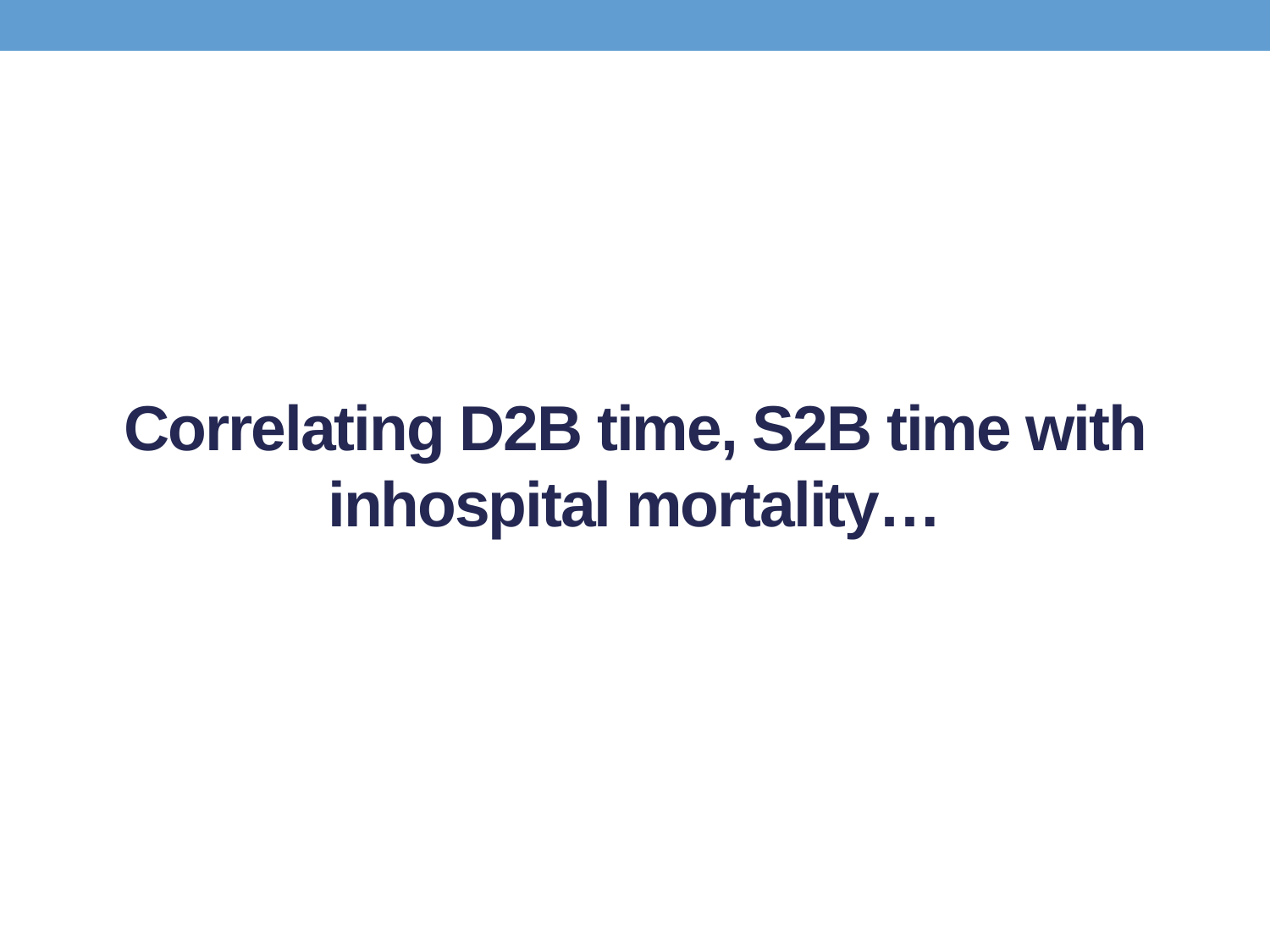

Correlating D2B time, S2B time with inhospital mortality…